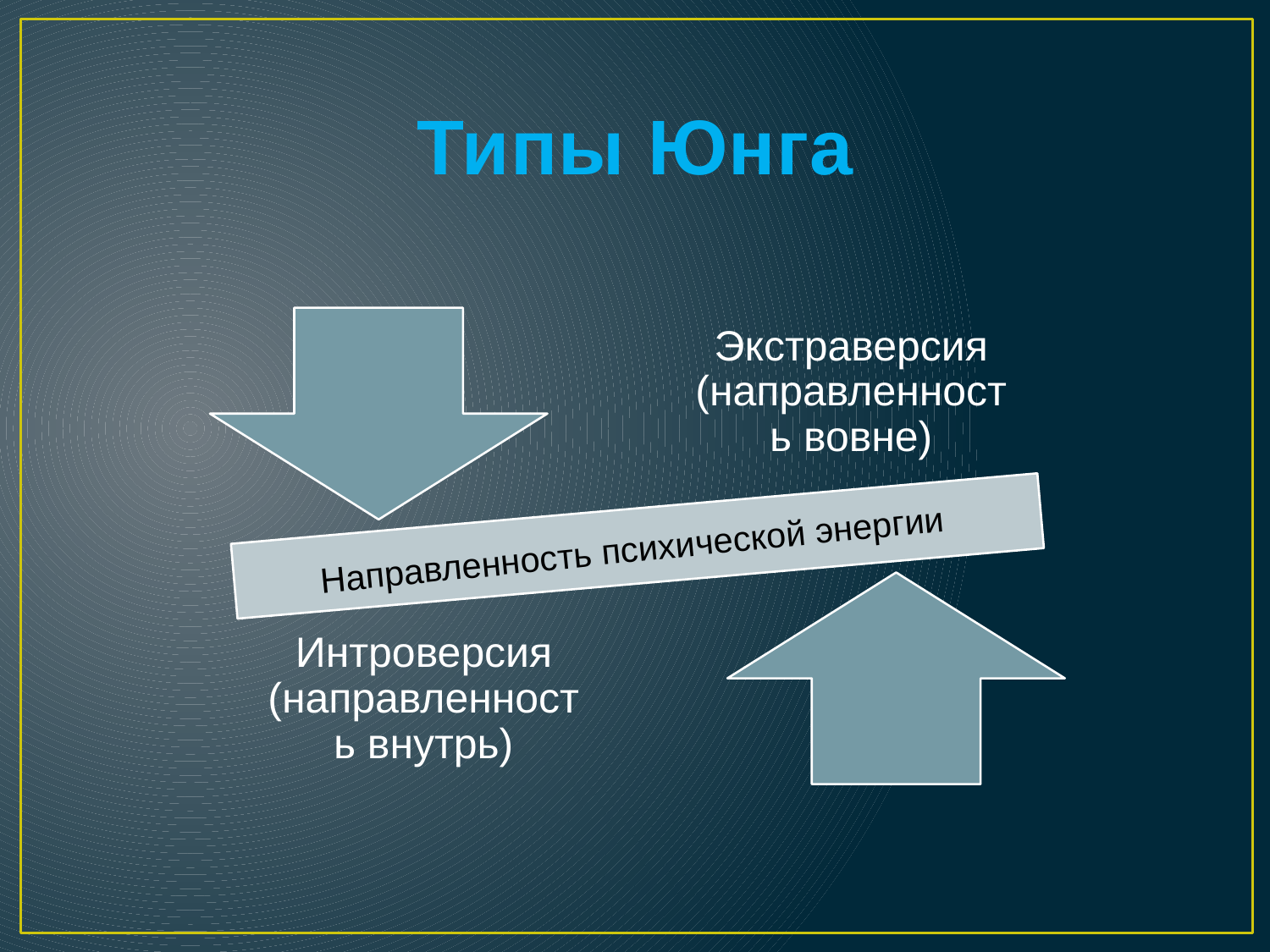

# Типы Юнга
Экстраверсия (направленность вовне)
Интроверсия (направленность внутрь)
Направленность психической энергии